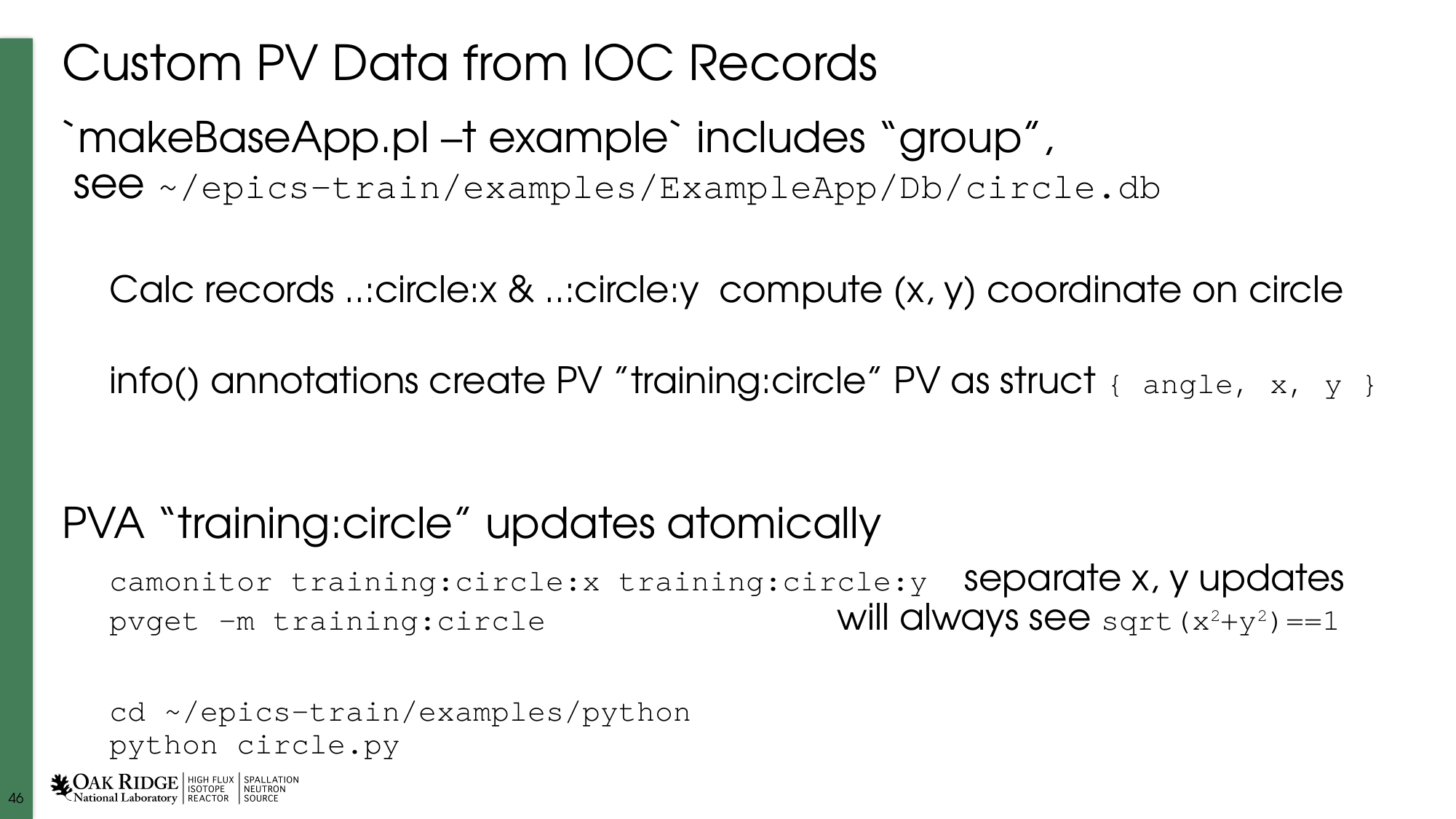

# Custom PV Data from IOC Records
`makeBaseApp.pl –t example` includes “group”,
 see ~/epics-train/examples/ExampleApp/Db/circle.db

Calc records ..:circle:x & ..:circle:y  compute (x, y) coordinate on circle
info() annotations create PV ”training:circle” PV as struct { angle, x, y }

PVA “training:circle” updates atomically
camonitor training:circle:x training:circle:y  separate x, y updates
pvget –m training:circle                will always see sqrt(x2+y2)==1

cd ~/epics-train/examples/python
python circle.py